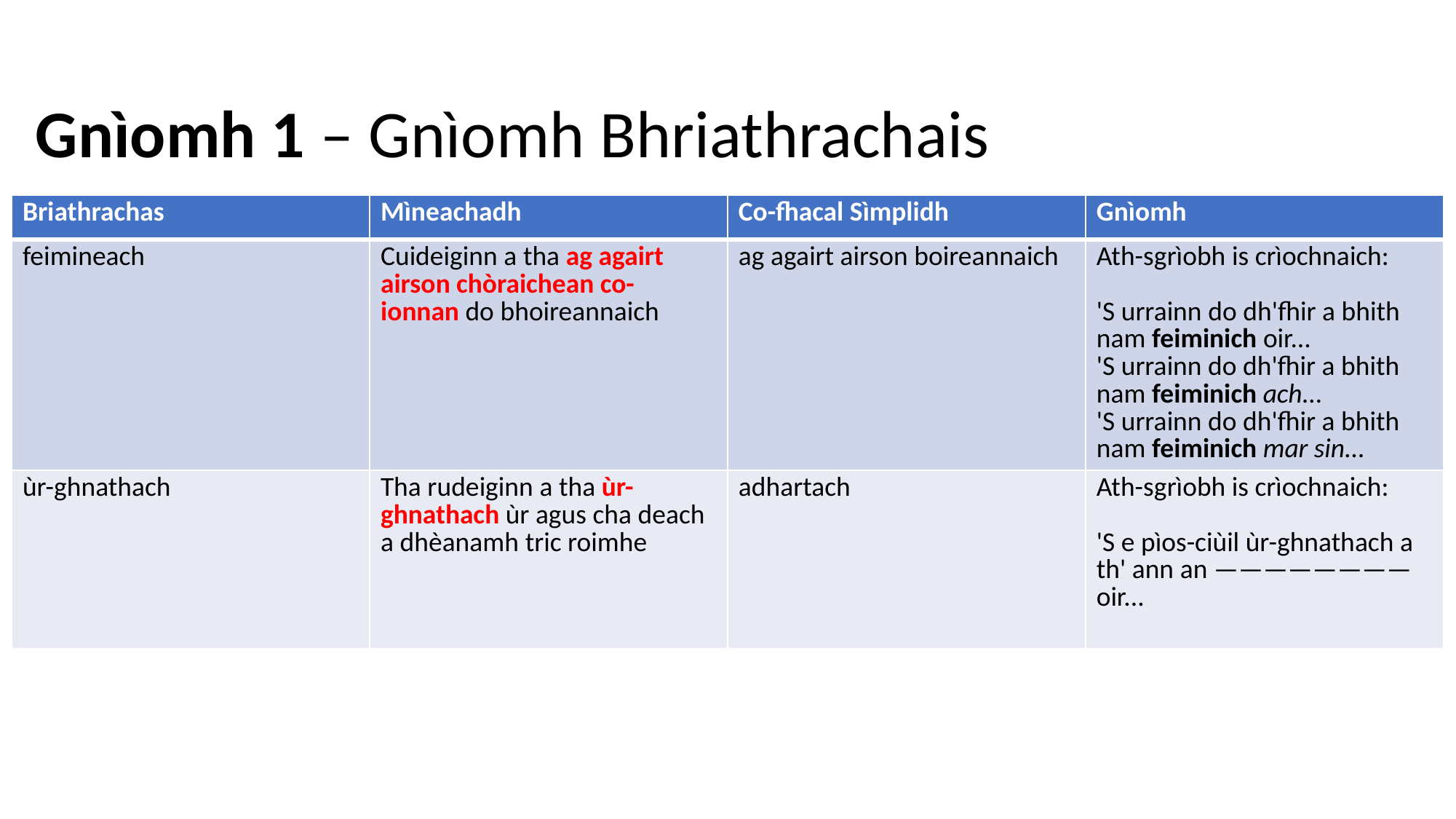

# Gnìomh 1 – Gnìomh Bhriathrachais
| Briathrachas | Mìneachadh | Co-fhacal Sìmplidh | Gnìomh |
| --- | --- | --- | --- |
| feimineach | Cuideiginn a tha ag agairt airson chòraichean co-ionnan do bhoireannaich | ag agairt airson boireannaich | Ath-sgrìobh is crìochnaich: 'S urrainn do dh'fhir a bhith nam feiminich oir... 'S urrainn do dh'fhir a bhith nam feiminich ach… 'S urrainn do dh'fhir a bhith nam feiminich mar sin… |
| ùr-ghnathach | Tha rudeiginn a tha ùr-ghnathach ùr agus cha deach a dhèanamh tric roimhe | adhartach | Ath-sgrìobh is crìochnaich: 'S e pìos-ciùil ùr-ghnathach a th' ann an ———————— oir... |